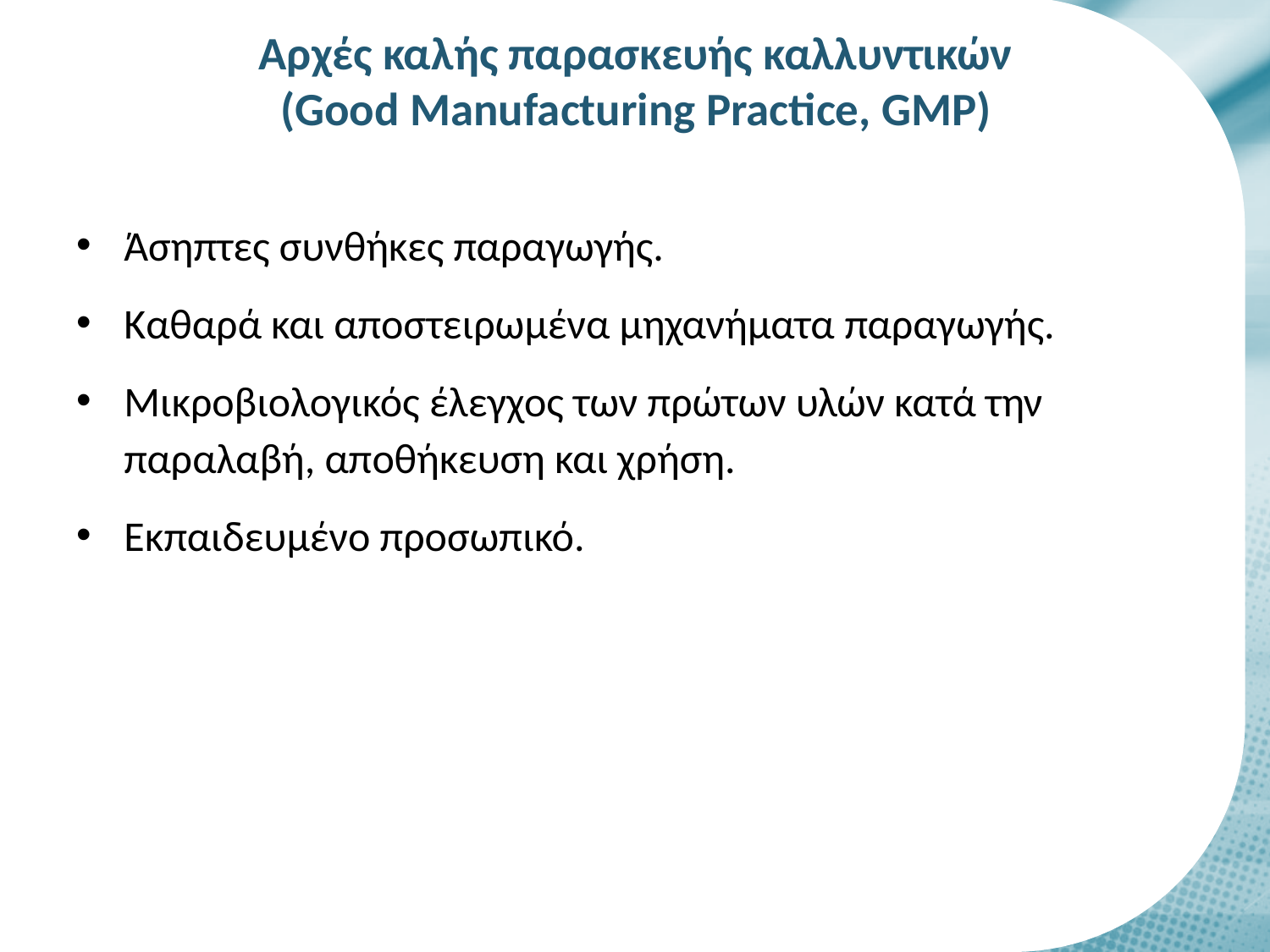

# Αρχές καλής παρασκευής καλλυντικών (Good Manufacturing Practice, GMP)
Άσηπτες συνθήκες παραγωγής.
Καθαρά και αποστειρωμένα μηχανήματα παραγωγής.
Μικροβιολογικός έλεγχος των πρώτων υλών κατά την παραλαβή, αποθήκευση και χρήση.
Εκπαιδευμένο προσωπικό.